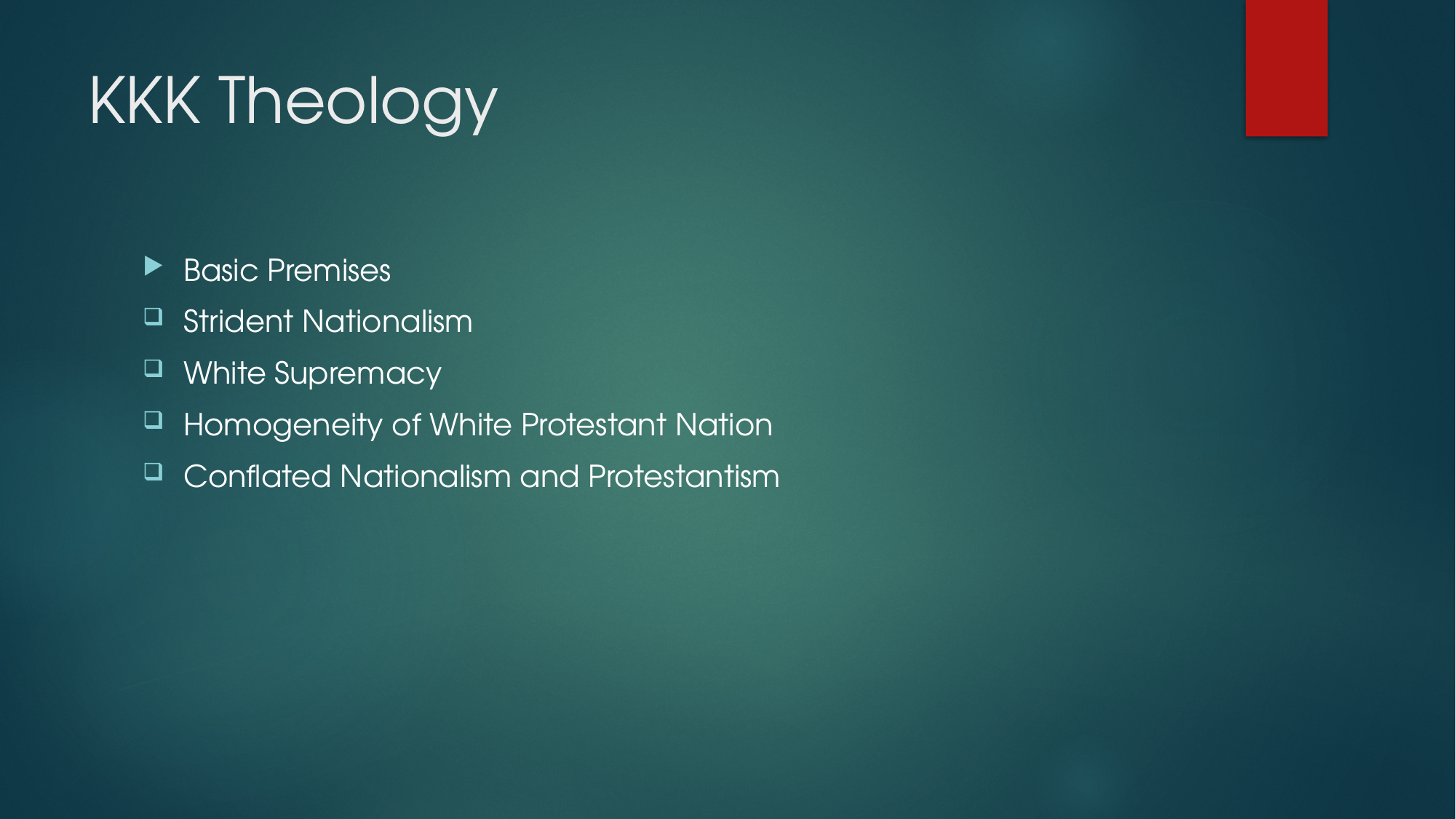

# KKK Theology
Basic Premises
Strident Nationalism
White Supremacy
Homogeneity of White Protestant Nation
Conflated Nationalism and Protestantism